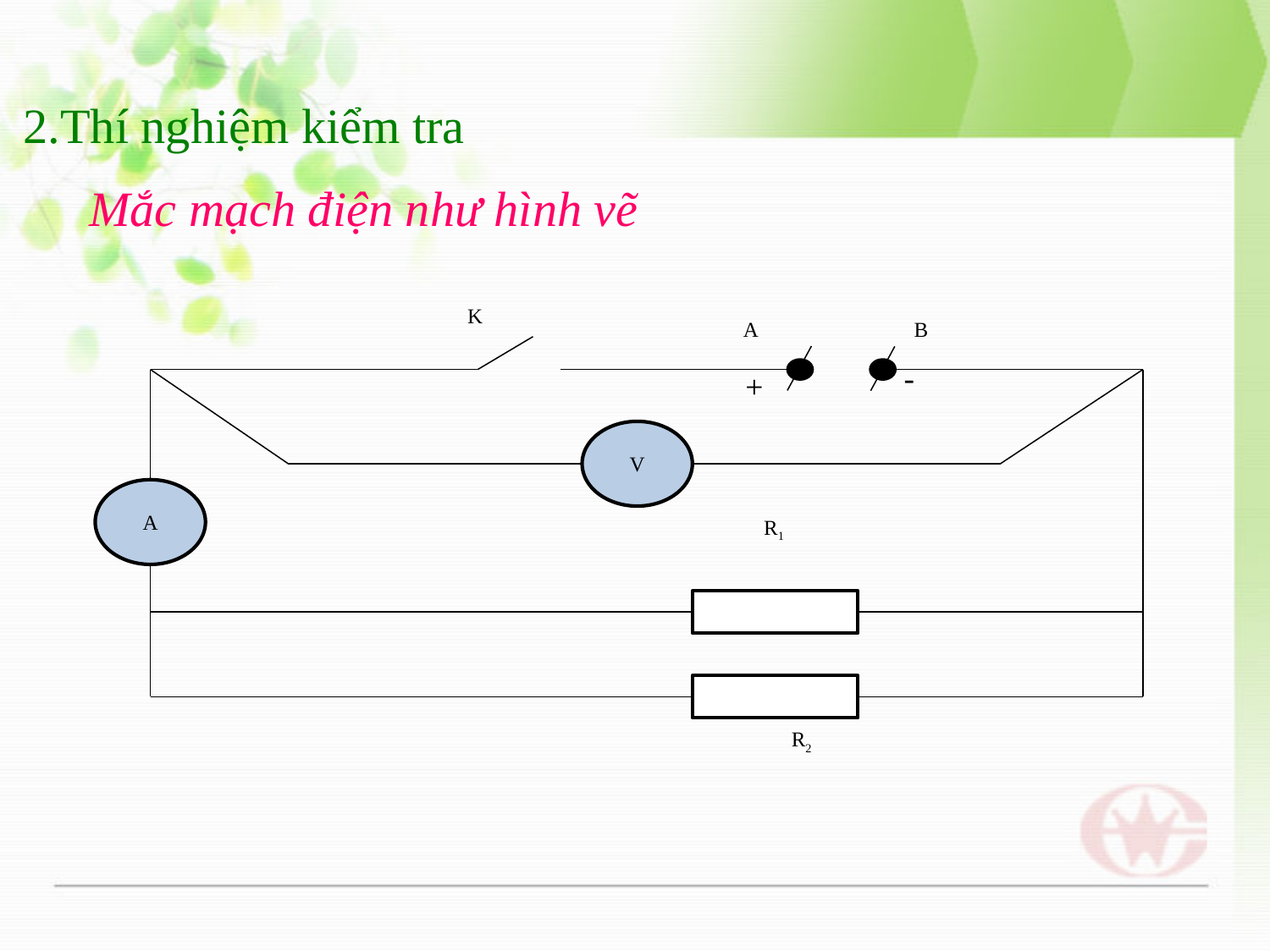

# 2.Thí nghiệm kiểm tra
Mắc mạch điện như hình vẽ
K
A
B

V
A

-
+
R1
R2